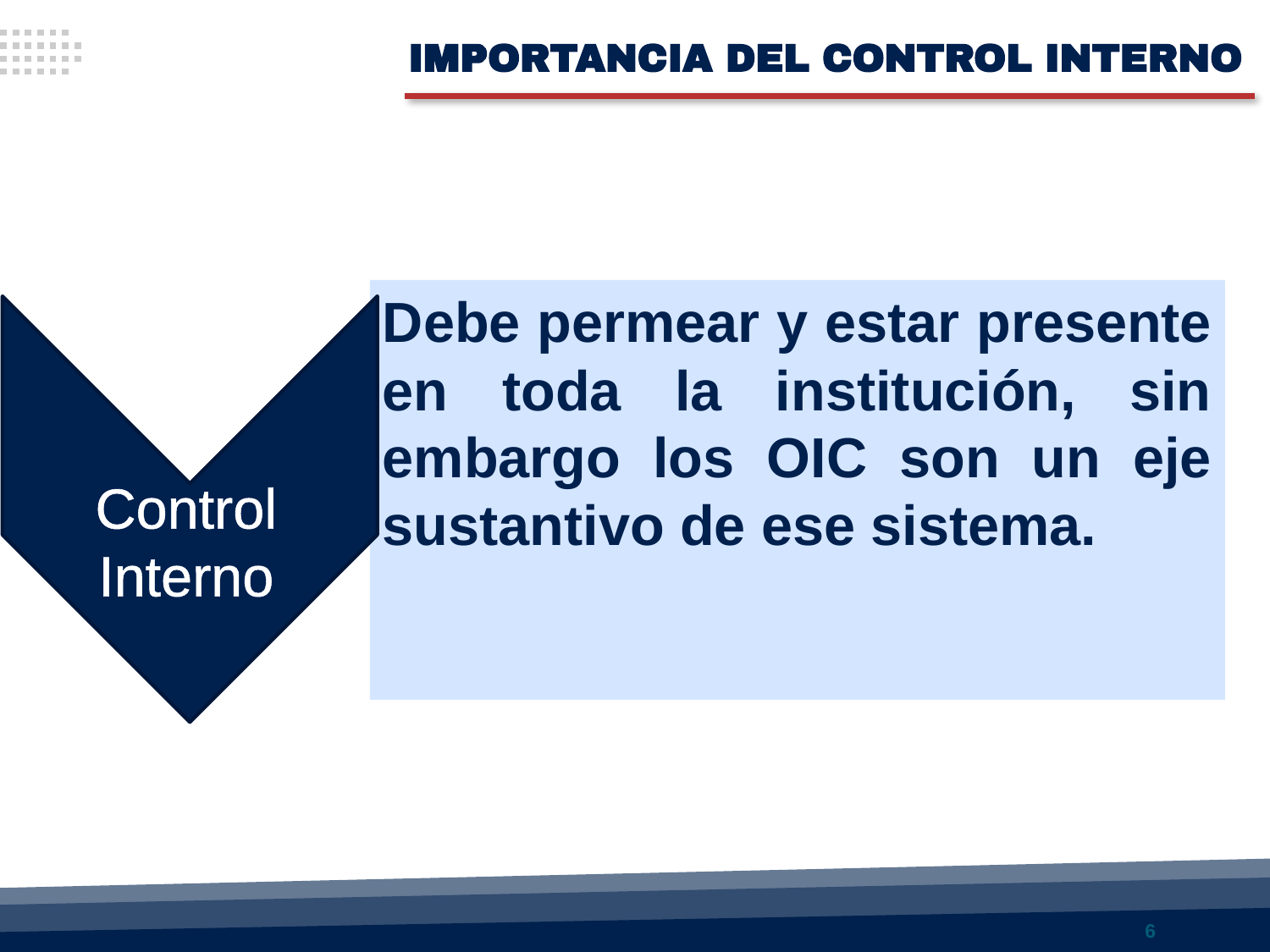

IMPORTANCIA DEL CONTROL INTERNO
Debe permear y estar presente en toda la institución, sin embargo los OIC son un eje sustantivo de ese sistema.

Control Interno
6